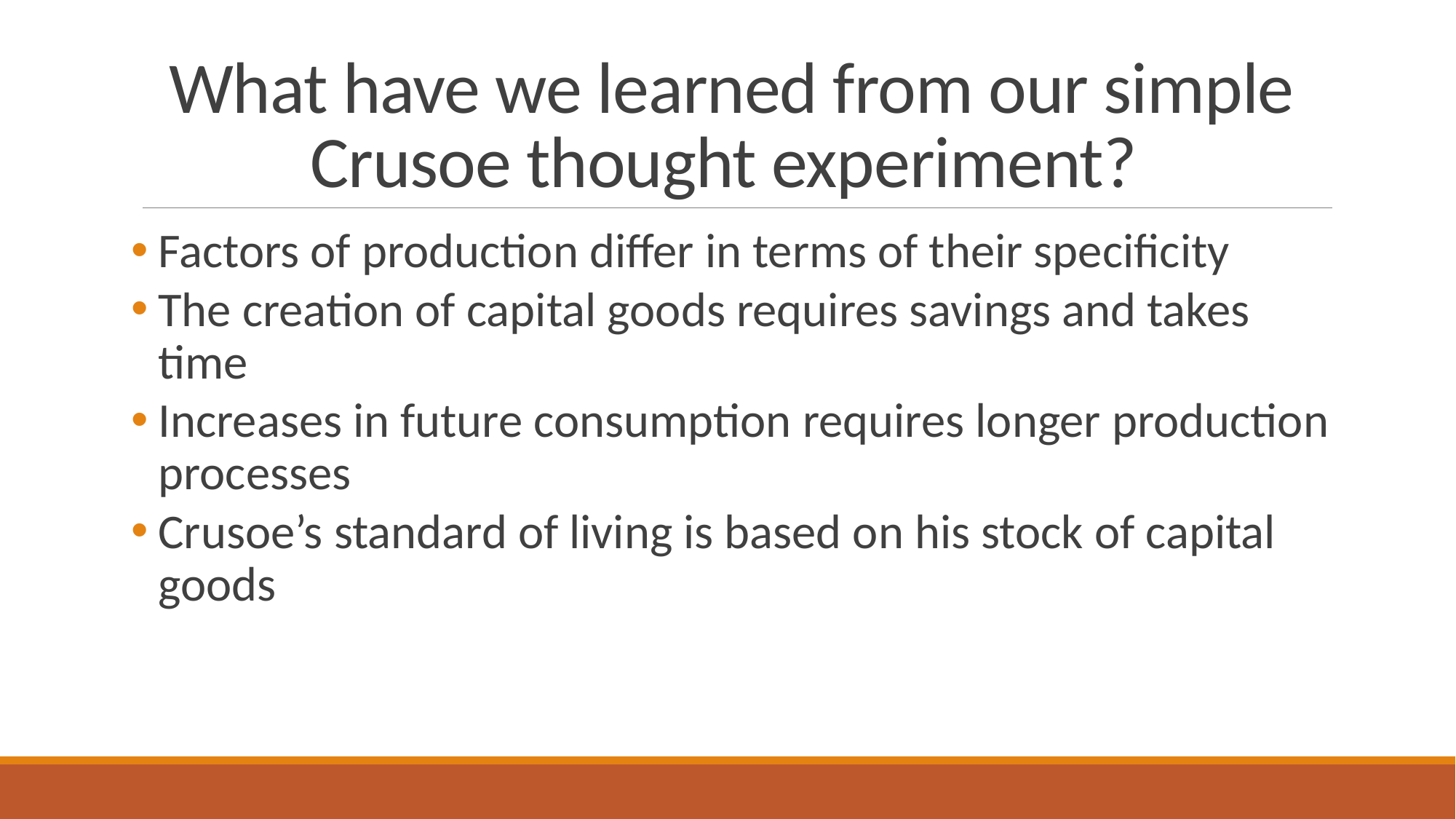

# What have we learned from our simple Crusoe thought experiment?
Factors of production differ in terms of their specificity
The creation of capital goods requires savings and takes time
Increases in future consumption requires longer production processes
Crusoe’s standard of living is based on his stock of capital goods